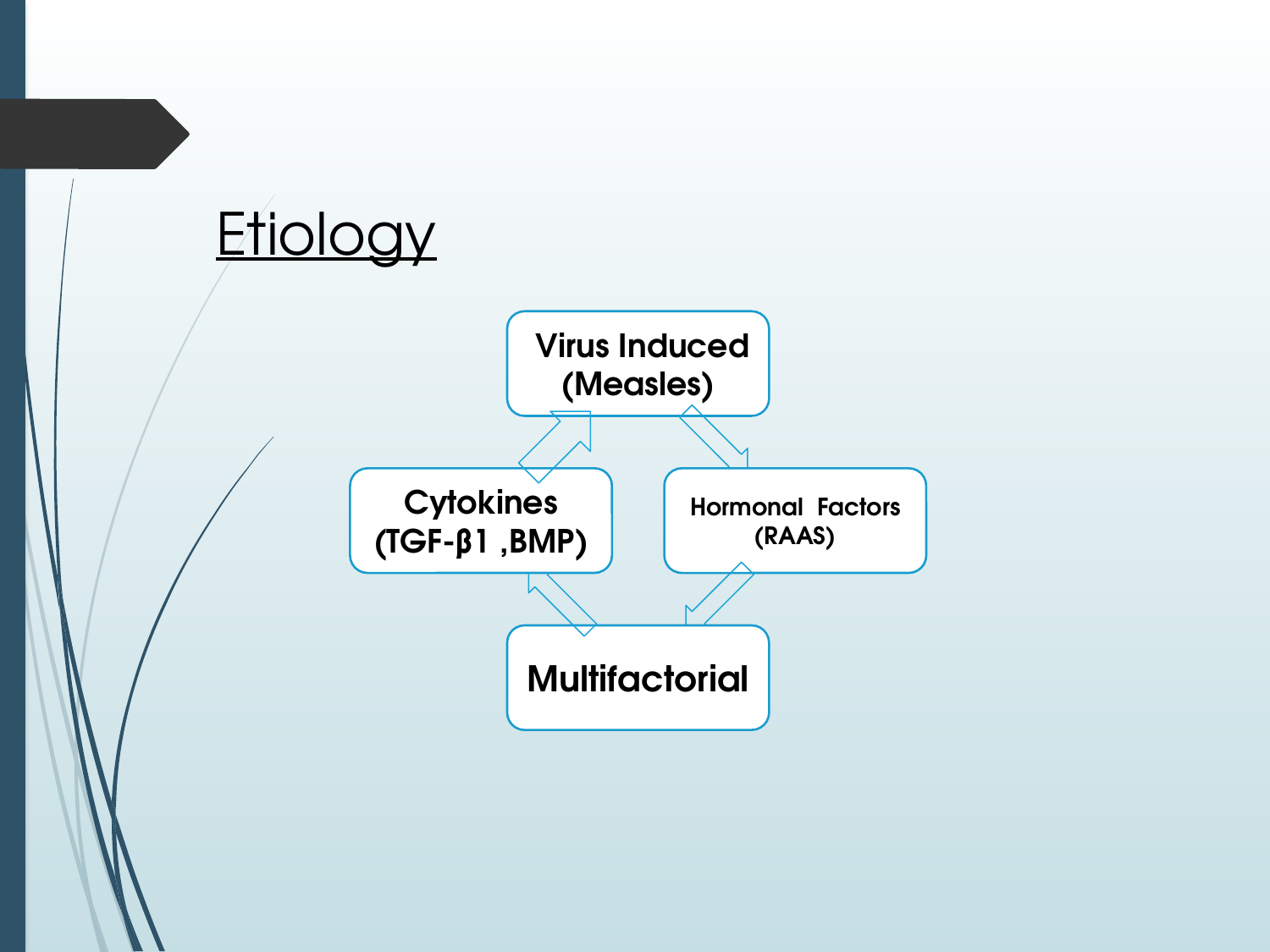

# Etiology
 Virus Induced
(Measles)
Hormonal  Factors
(RAAS)
Multifactorial
Cytokines
(TGF-β1 ,BMP)